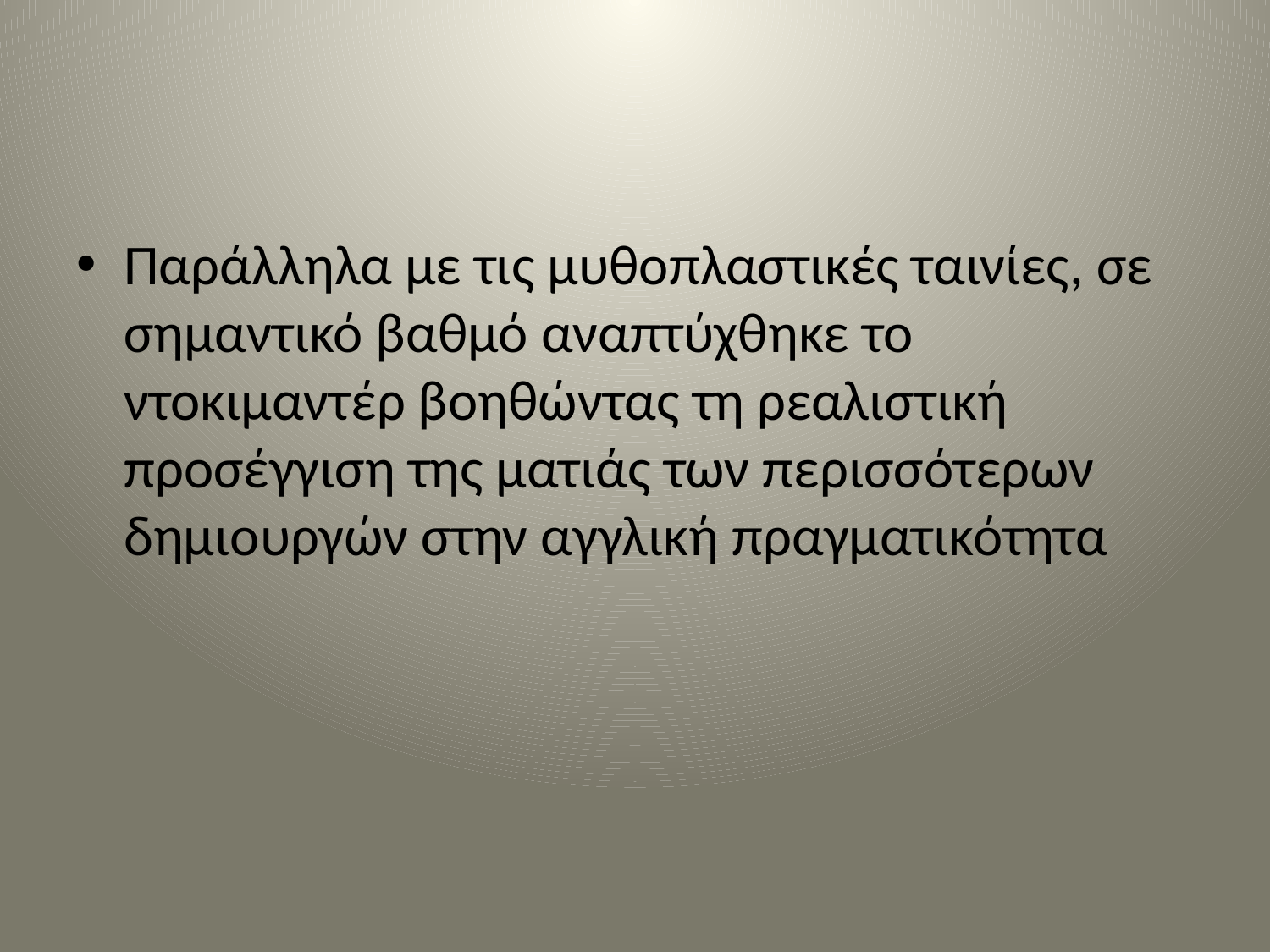

#
Παράλληλα με τις μυθοπλαστικές ταινίες, σε σημαντικό βαθμό αναπτύχθηκε το ντοκιμαντέρ βοηθώντας τη ρεαλιστική προσέγγιση της ματιάς των περισσότερων δημιουργών στην αγγλική πραγματικότητα